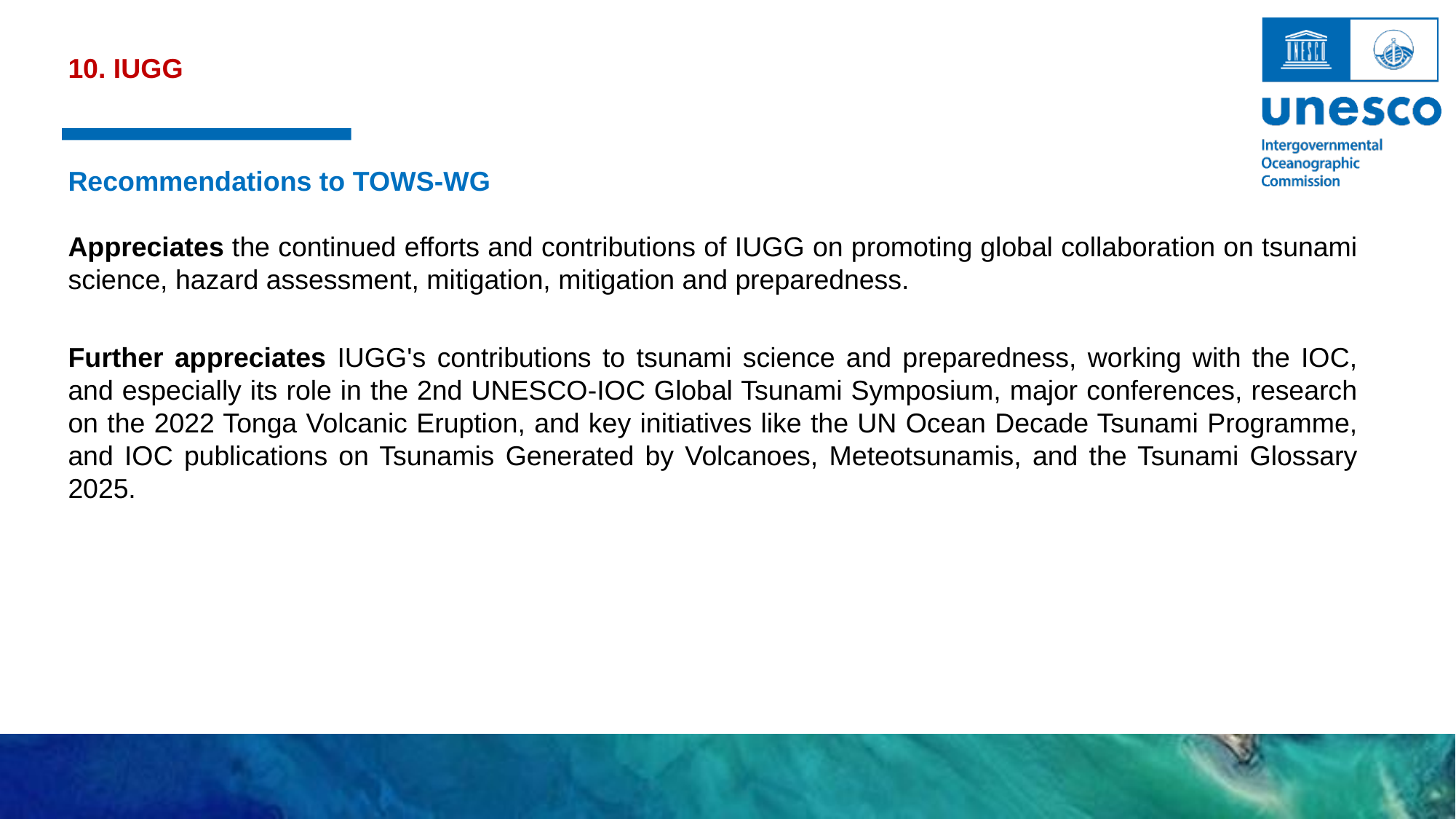

10. IUGG
Recommendations to TOWS-WG

Appreciates the continued efforts and contributions of IUGG on promoting global collaboration on tsunami science, hazard assessment, mitigation, mitigation and preparedness.

Further appreciates IUGG's contributions to tsunami science and preparedness, working with the IOC, and especially its role in the 2nd UNESCO-IOC Global Tsunami Symposium, major conferences, research on the 2022 Tonga Volcanic Eruption, and key initiatives like the UN Ocean Decade Tsunami Programme, and IOC publications on Tsunamis Generated by Volcanoes, Meteotsunamis, and the Tsunami Glossary 2025.